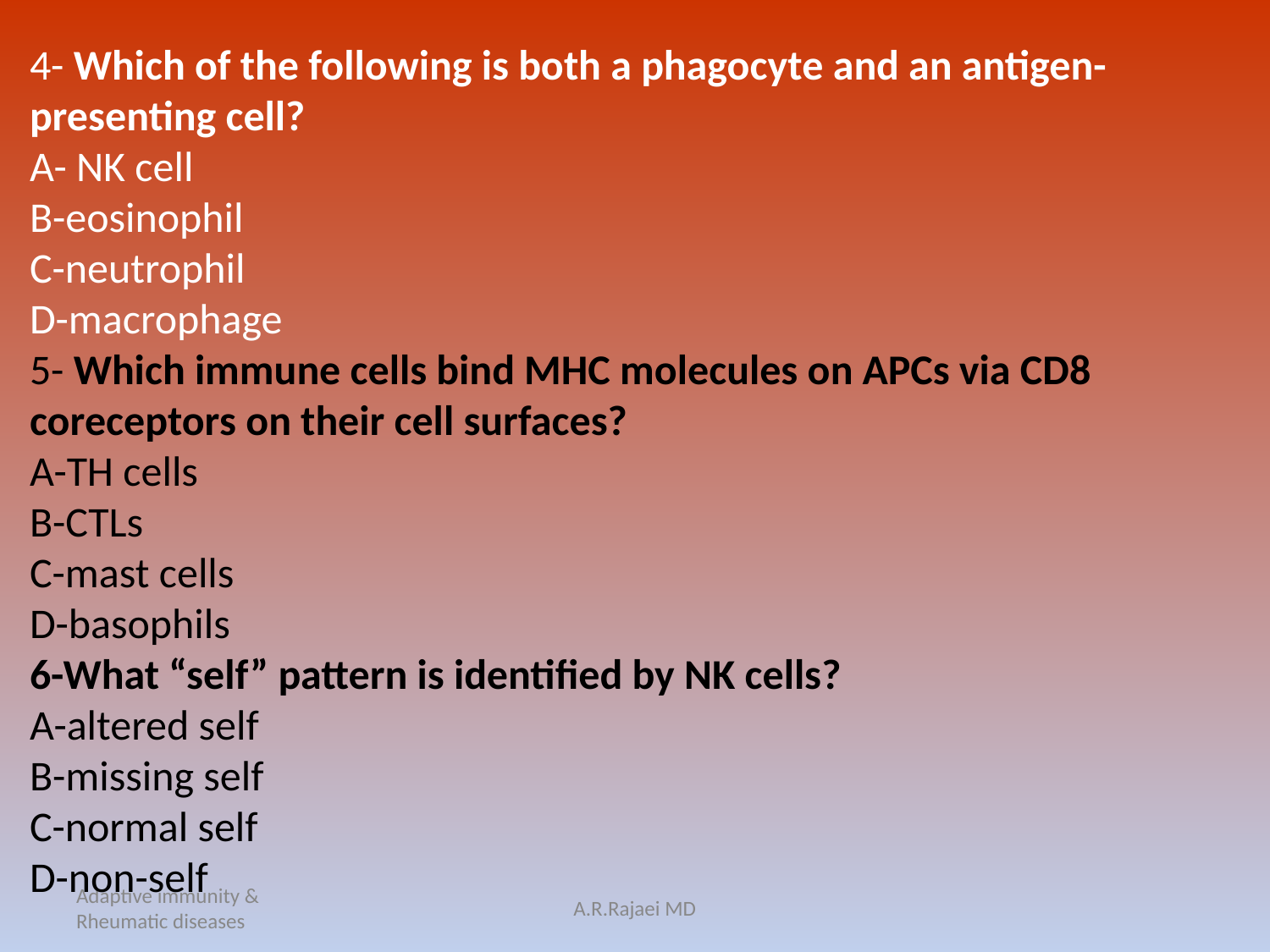

4- Which of the following is both a phagocyte and an antigen-presenting cell?
A- NK cell
B-eosinophil
C-neutrophil
D-macrophage
5- Which immune cells bind MHC molecules on APCs via CD8 coreceptors on their cell surfaces?
A-TH cells
B-CTLs
C-mast cells
D-basophils
6-What “self” pattern is identified by NK cells?
A-altered self
B-missing self
C-normal self
D-non-self
Adaptive immunity & Rheumatic diseases
A.R.Rajaei MD
29